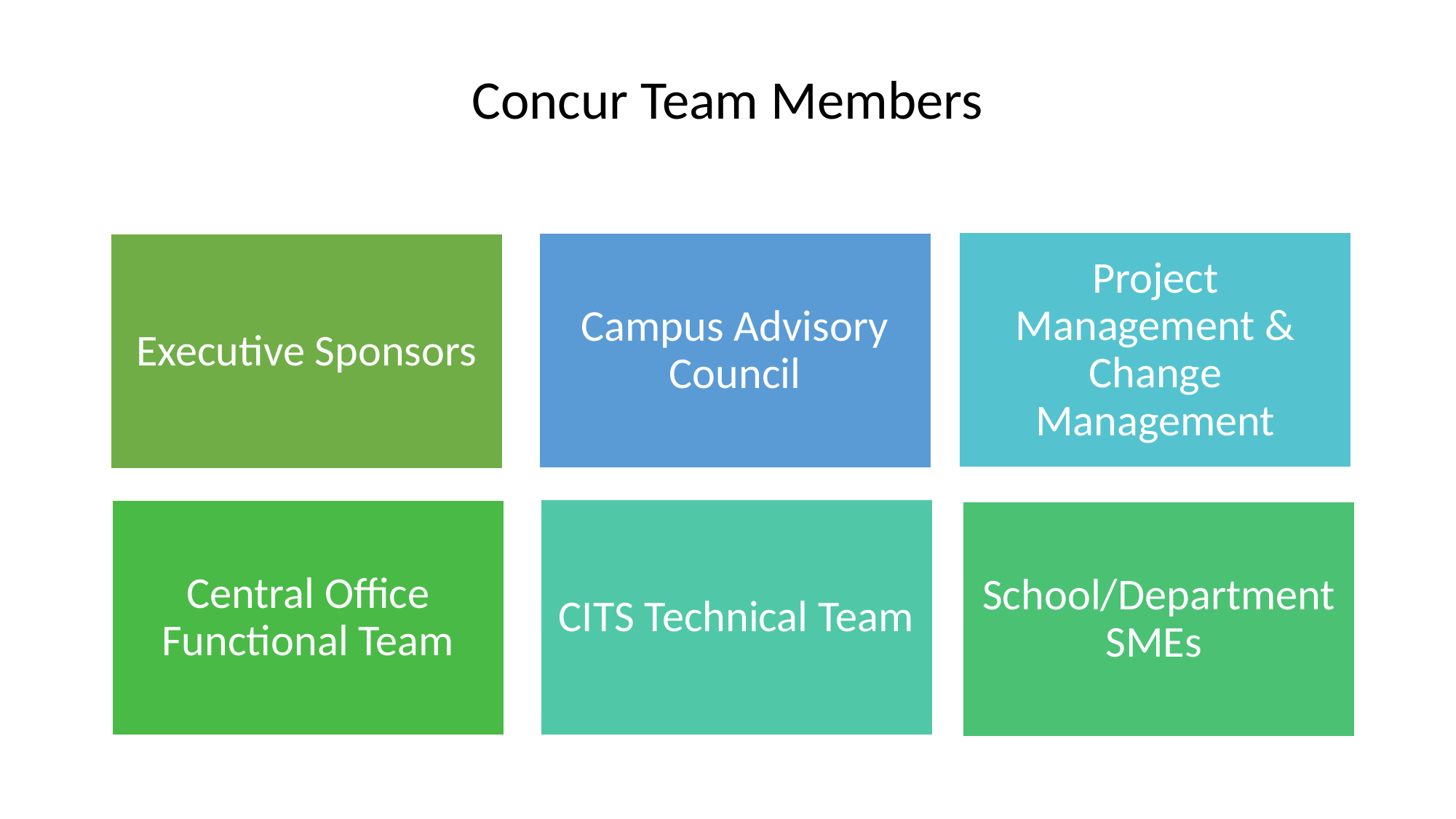

# Concur Team Members
Campus Advisory Council
Project Management & Change Management
CITS Technical Team
School/Department SMEs
Central Office Functional Team
Executive Sponsors